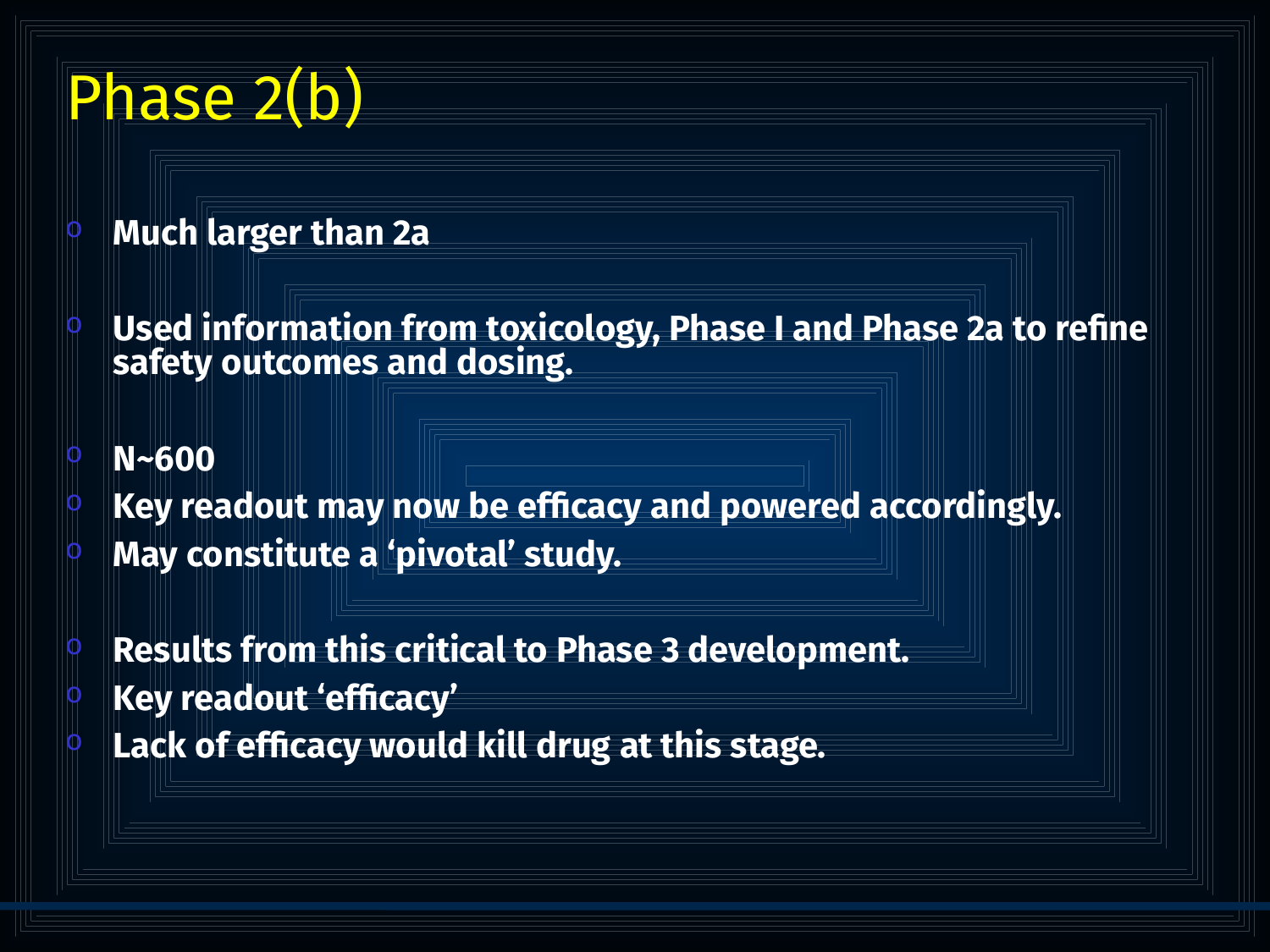

# Phase 2(b)
Much larger than 2a

Used information from toxicology, Phase I and Phase 2a to refine safety outcomes and dosing.

N~600
Key readout may now be efficacy and powered accordingly.
May constitute a ‘pivotal’ study.

Results from this critical to Phase 3 development.
Key readout ‘efficacy’
Lack of efficacy would kill drug at this stage.